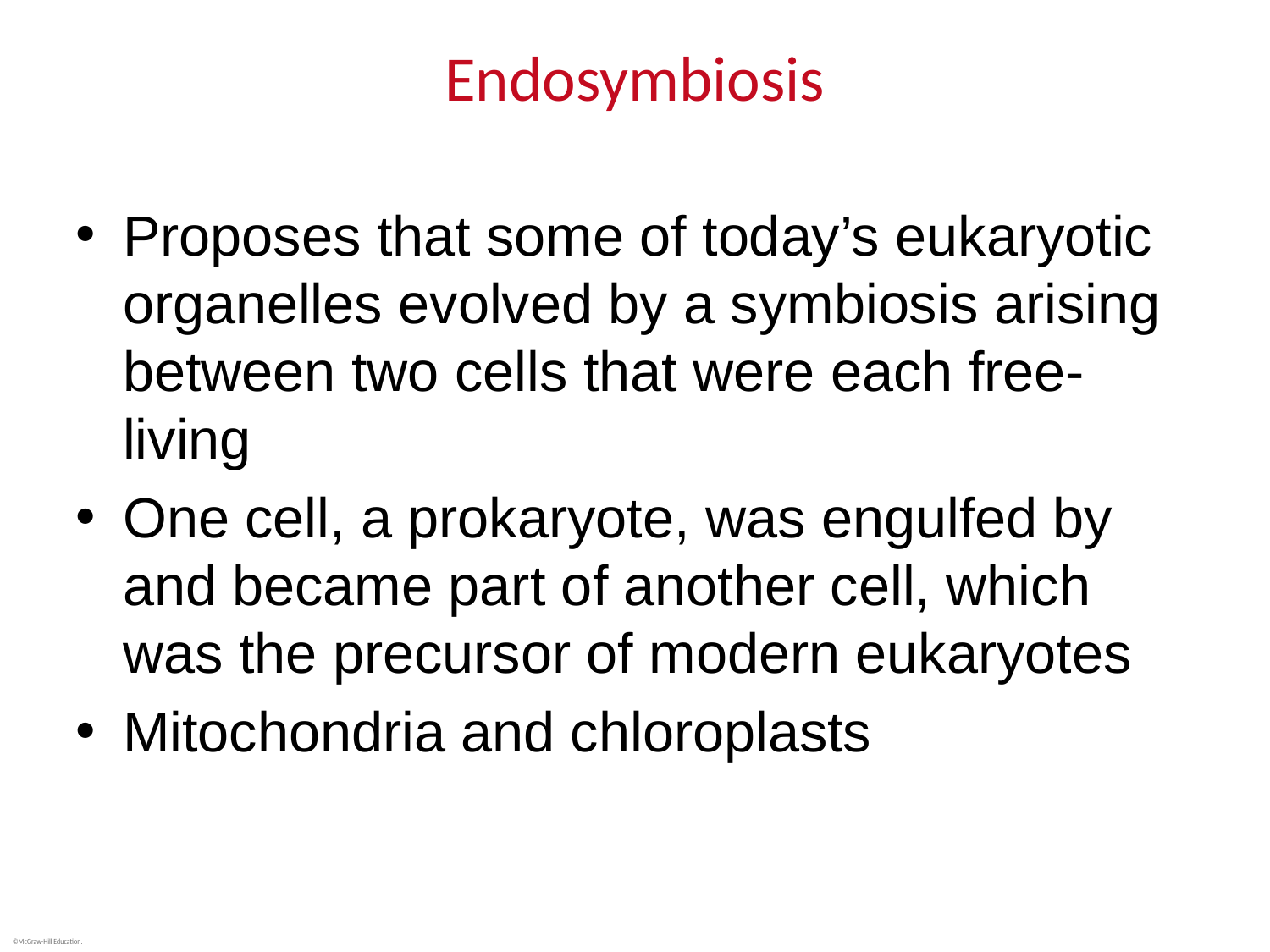

# Endosymbiosis
Proposes that some of today’s eukaryotic organelles evolved by a symbiosis arising between two cells that were each free-living
One cell, a prokaryote, was engulfed by and became part of another cell, which was the precursor of modern eukaryotes
Mitochondria and chloroplasts